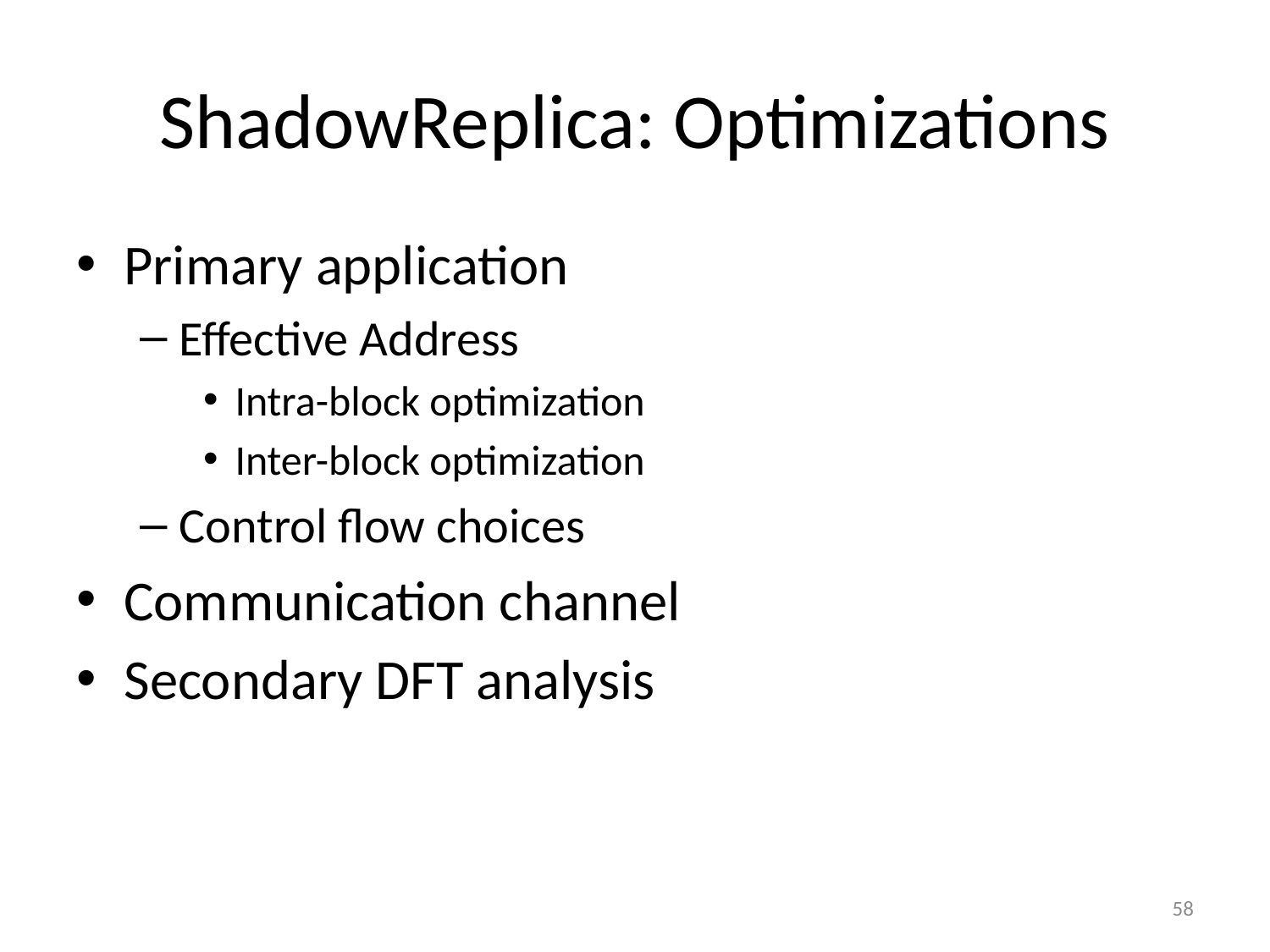

# ShadowReplica: Optimizations
Primary application
Effective Address
Intra-block optimization
Inter-block optimization
Control flow choices
Communication channel
Secondary DFT analysis
58